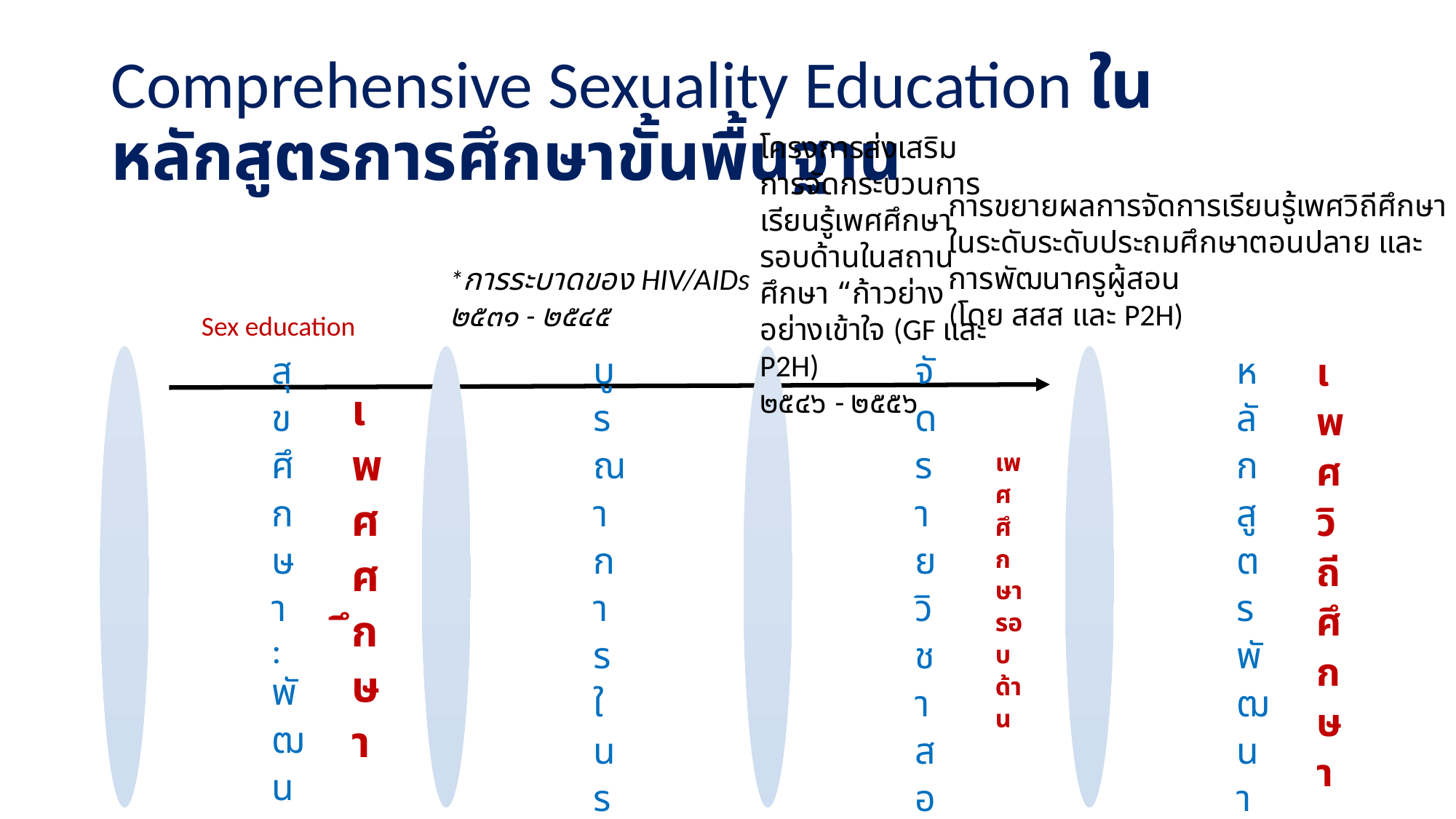

# Comprehensive Sexuality Education ในหลักสูตรการศึกษาขั้นพื้นฐาน
โครงการส่งเสริมการจัดกระบวนการเรียนรู้เพศศึกษารอบด้านในสถานศึกษา “ก้าวย่างอย่างเข้าใจ (GF และ P2H)
๒๕๔๖ - ๒๕๕๖
การขยายผลการจัดการเรียนรู้เพศวิถีศึกษา
ในระดับระดับประถมศึกษาตอนปลาย และ
การพัฒนาครูผู้สอน
(โดย สสส และ P2H)
*การระบาดของ HIV/AIDs
๒๕๓๑ - ๒๕๔๕
Sex education
เพศศึกษา
 เพศศึกษารอบด้าน